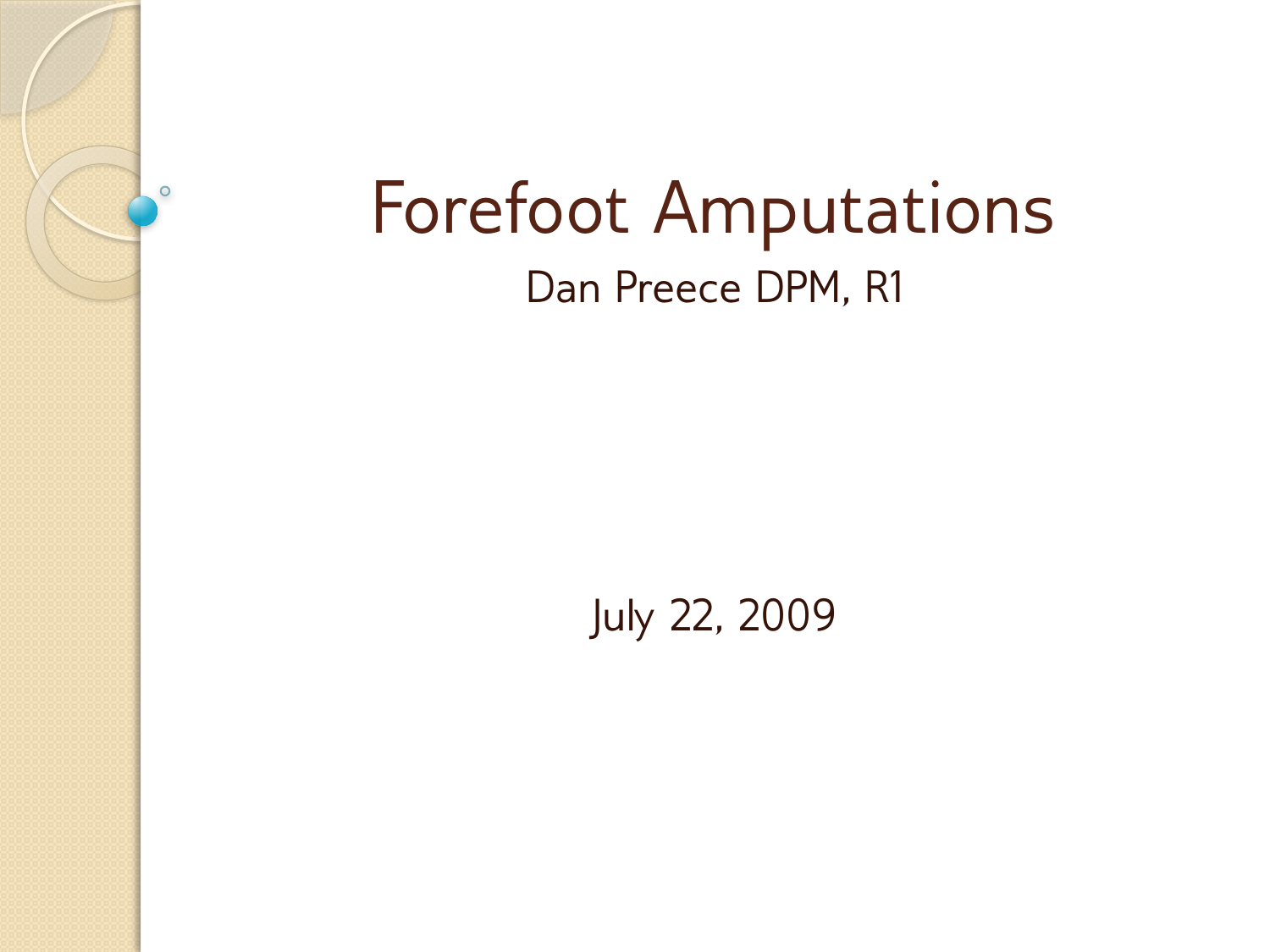

# Forefoot Amputations
Dan Preece DPM, R1

July 22, 2009